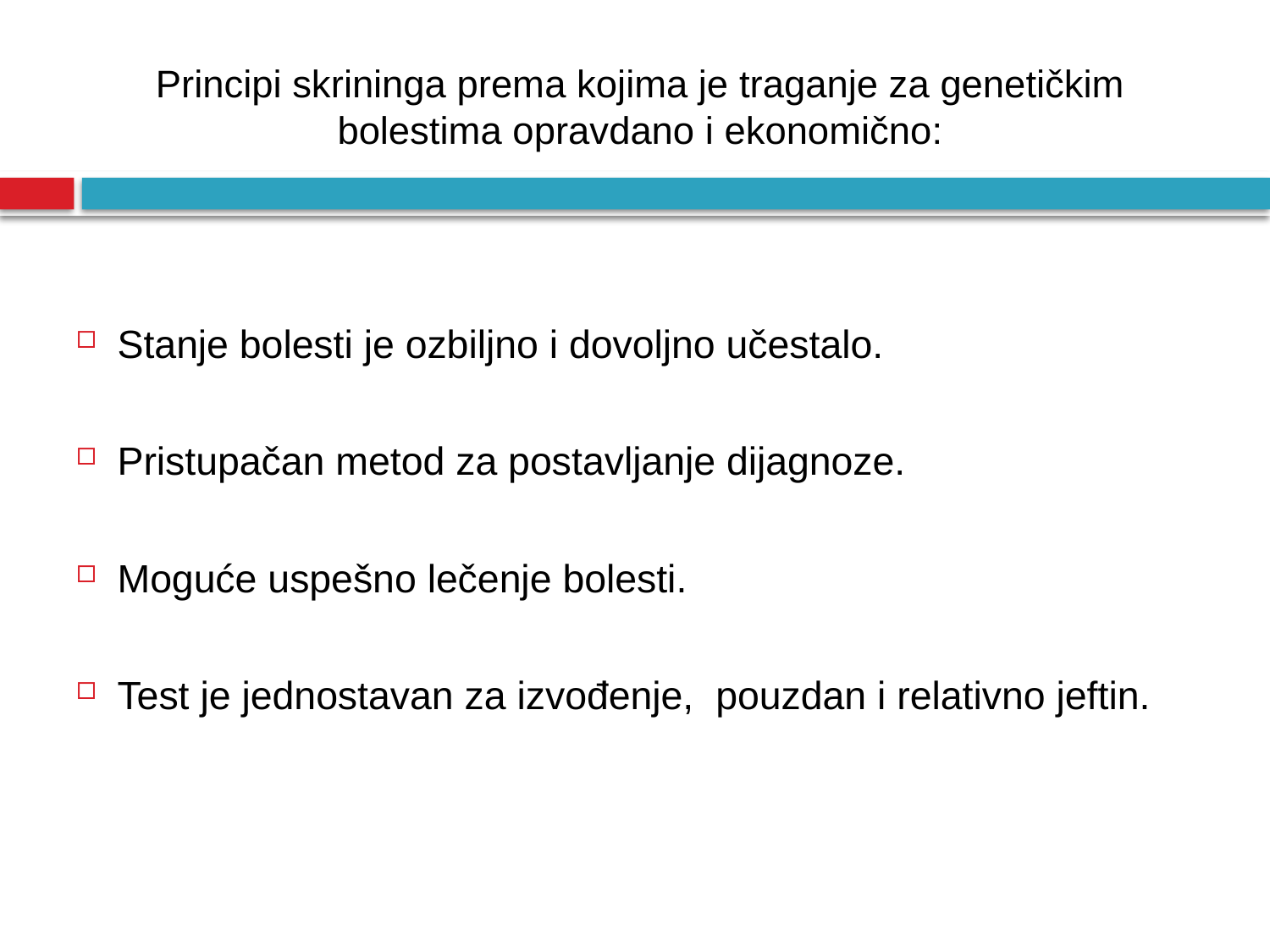

# Principi skrininga prema kojima je traganje za genetičkim bolestima opravdano i ekonomično:

Stanje bolesti je ozbiljno i dovoljno učestalo.

Pristupačan metod za postavljanje dijagnoze.

Moguće uspešno lečenje bolesti.

Test je jednostavan za izvođenje,  pouzdan i relativno jeftin.